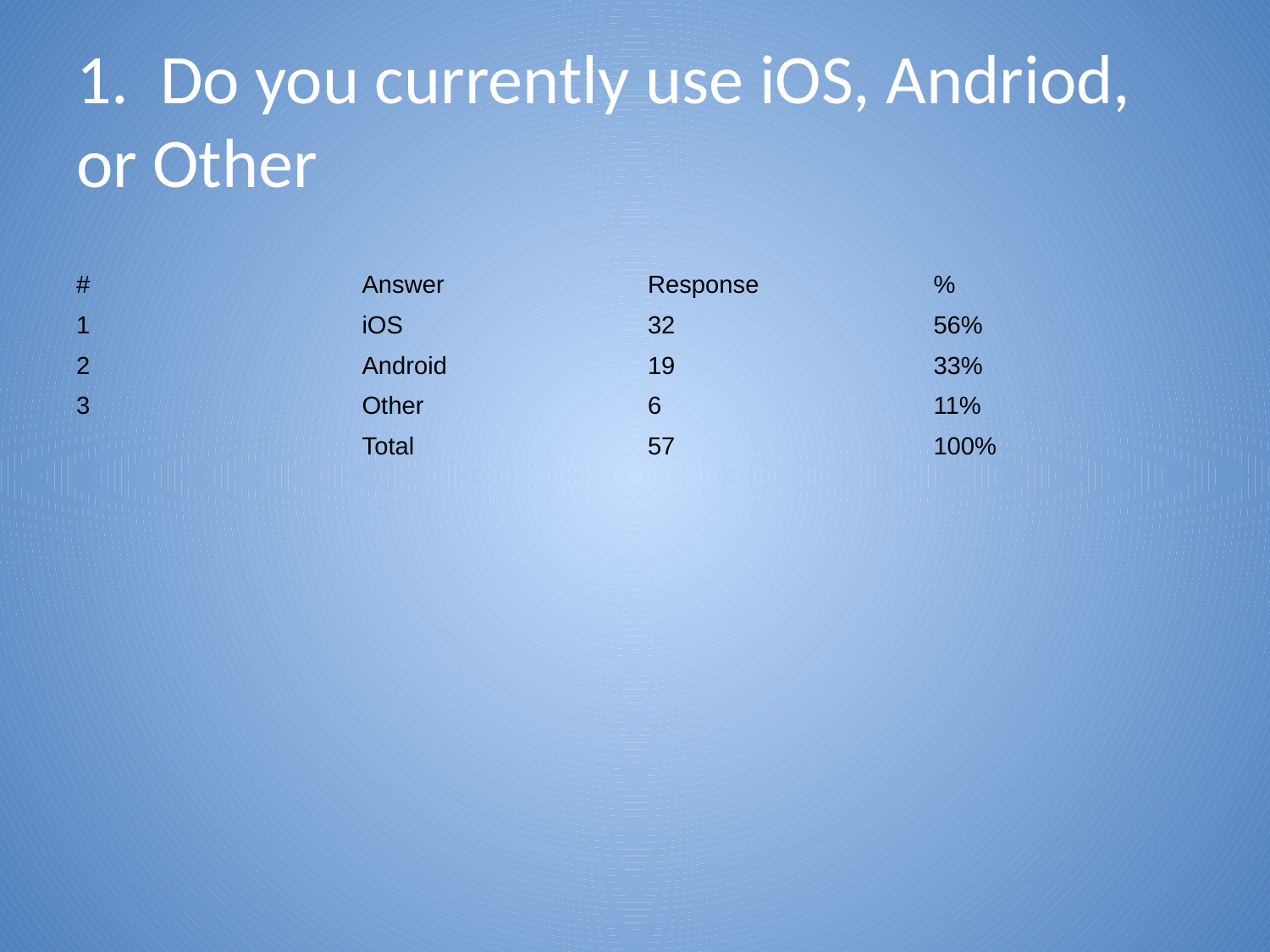

# 1.  Do you currently use iOS, Andriod, or Other
| # | Answer | Response | % |
| --- | --- | --- | --- |
| 1 | iOS | 32 | 56% |
| 2 | Android | 19 | 33% |
| 3 | Other | 6 | 11% |
|  | Total | 57 | 100% |